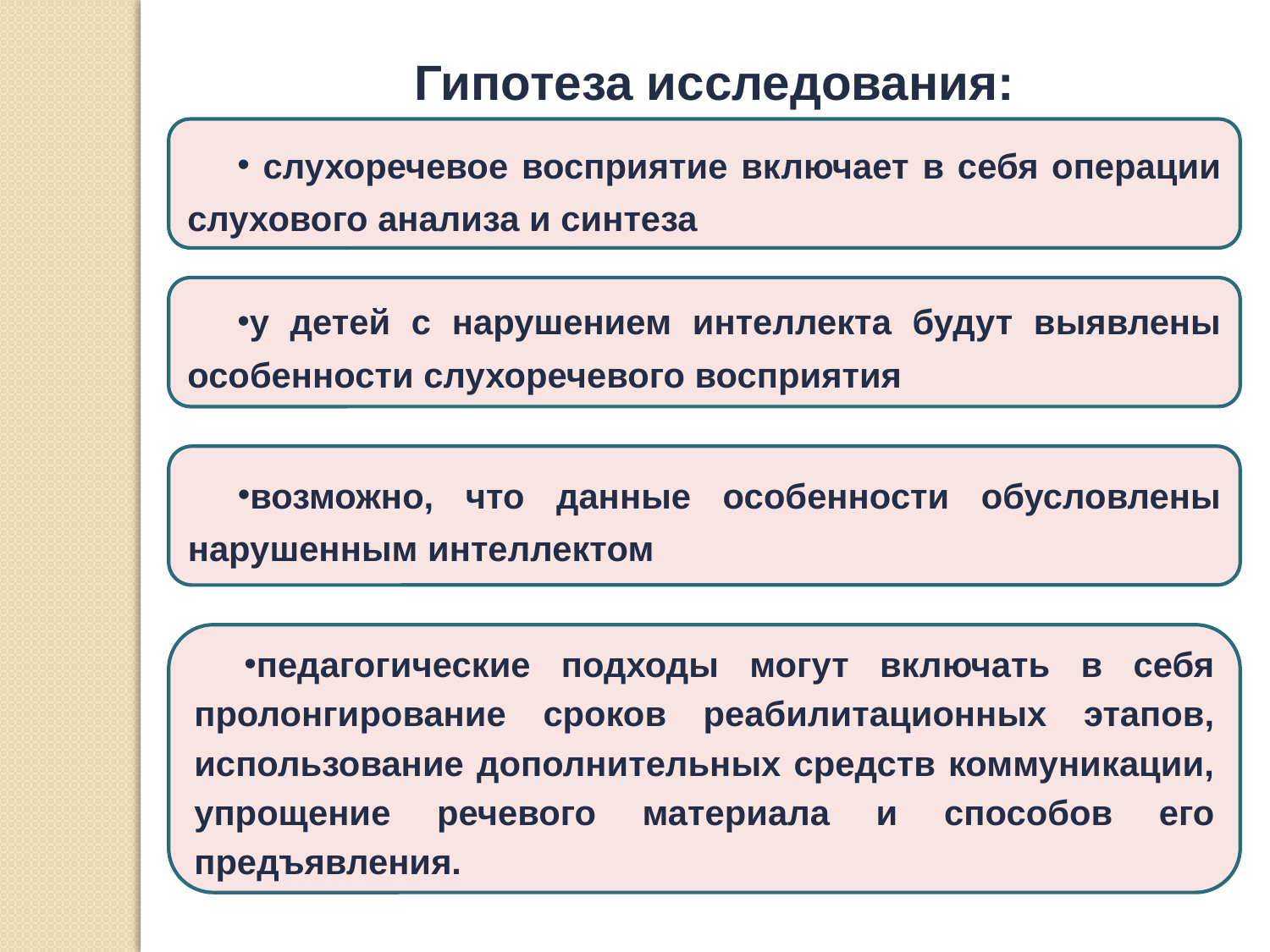

Гипотеза исследования:
 слухоречевое восприятие включает в себя операции слухового анализа и синтеза
у детей с нарушением интеллекта будут выявлены особенности слухоречевого восприятия
возможно, что данные особенности обусловлены нарушенным интеллектом
педагогические подходы могут включать в себя пролонгирование сроков реабилитационных этапов, использование дополнительных средств коммуникации, упрощение речевого материала и способов его предъявления.